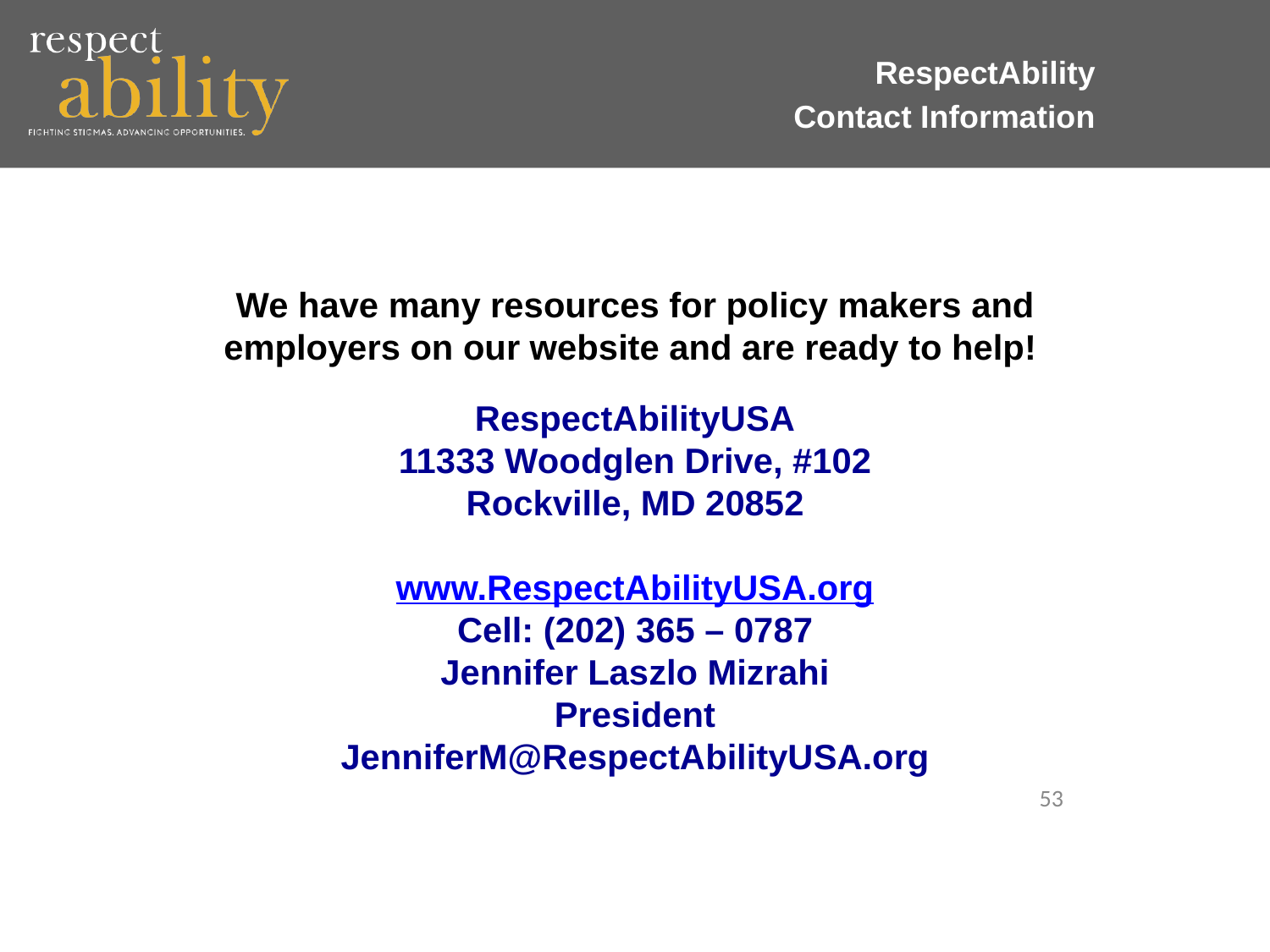

# RespectAbility Contact Information

We have many resources for policy makers and employers on our website and are ready to help!

RespectAbilityUSA
11333 Woodglen Drive, #102
Rockville, MD 20852

www.RespectAbilityUSA.org
Cell: (202) 365 – 0787
Jennifer Laszlo Mizrahi
President
JenniferM@RespectAbilityUSA.org
53